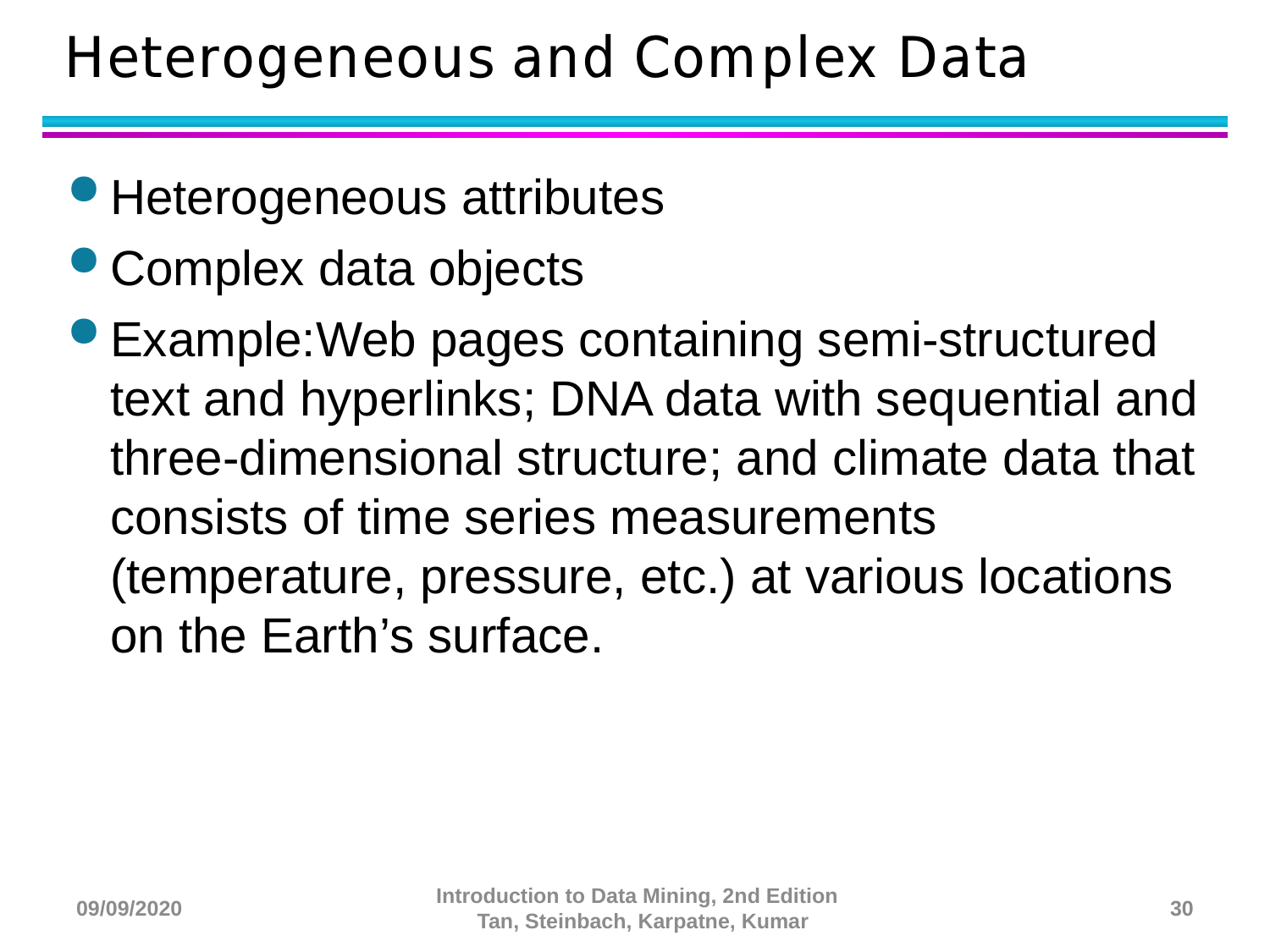

# Heterogeneous and Complex Data
Heterogeneous attributes
Complex data objects
Example:Web pages containing semi-structured text and hyperlinks; DNA data with sequential and three-dimensional structure; and climate data that consists of time series measurements (temperature, pressure, etc.) at various locations on the Earth’s surface.

09/09/2020
Introduction to Data Mining, 2nd Edition   Tan, Steinbach, Karpatne, Kumar
30